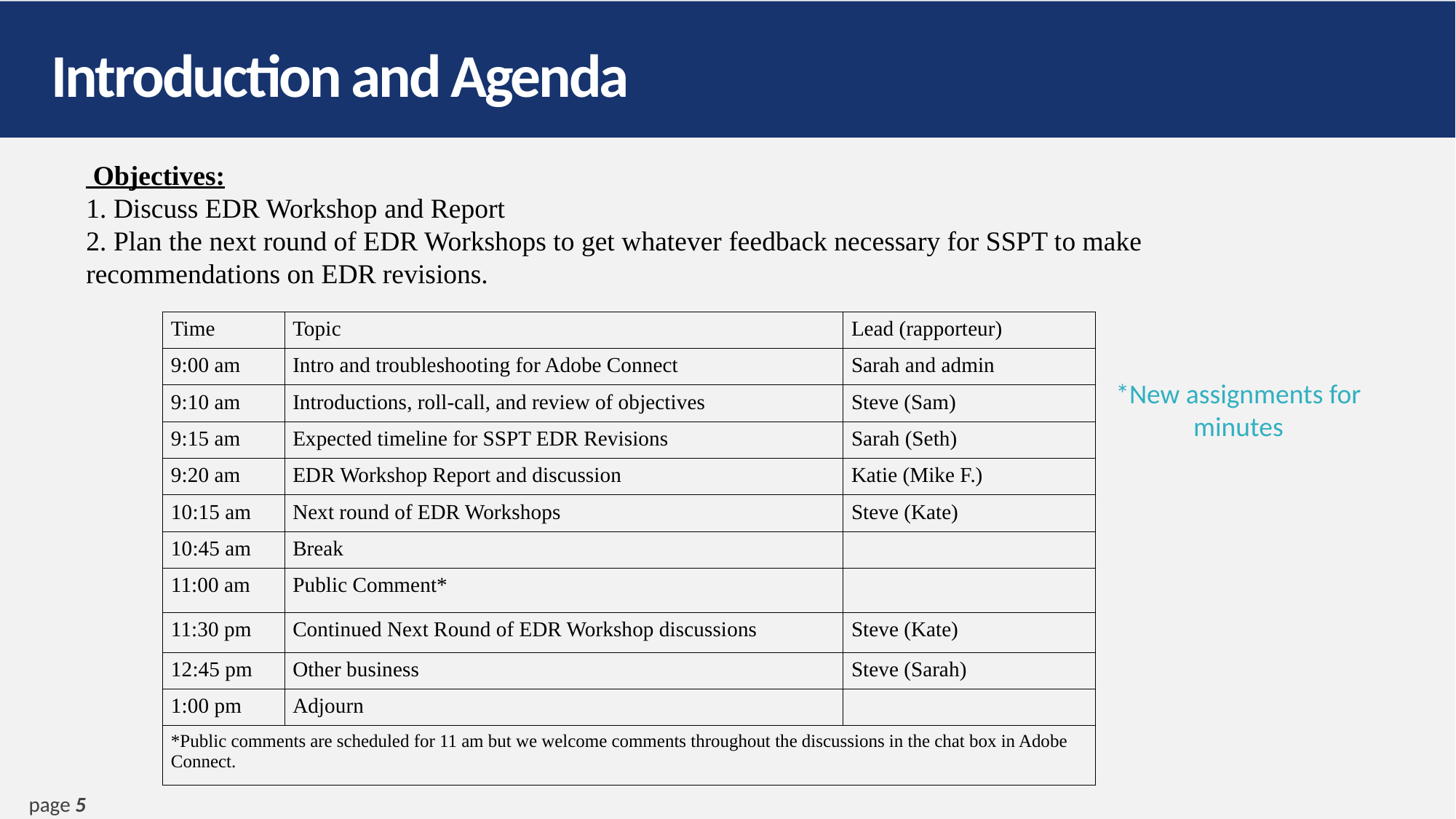

# Introduction and Agenda

 Objectives:
1. Discuss EDR Workshop and Report
2. Plan the next round of EDR Workshops to get whatever feedback necessary for SSPT to make recommendations on EDR revisions.

| Time | Topic | Lead (rapporteur) |
| --- | --- | --- |
| 9:00 am | Intro and troubleshooting for Adobe Connect | Sarah and admin |
| 9:10 am | Introductions, roll-call, and review of objectives | Steve (Sam) |
| 9:15 am | Expected timeline for SSPT EDR Revisions | Sarah (Seth) |
| 9:20 am | EDR Workshop Report and discussion | Katie (Mike F.) |
| 10:15 am | Next round of EDR Workshops | Steve (Kate) |
| 10:45 am | Break |  |
| 11:00 am | Public Comment\* |  |
| 11:30 pm | Continued Next Round of EDR Workshop discussions | Steve (Kate) |
| 12:45 pm | Other business | Steve (Sarah) |
| 1:00 pm | Adjourn |  |
| \*Public comments are scheduled for 11 am but we welcome comments throughout the discussions in the chat box in Adobe Connect. |  |  |
*New assignments for minutes